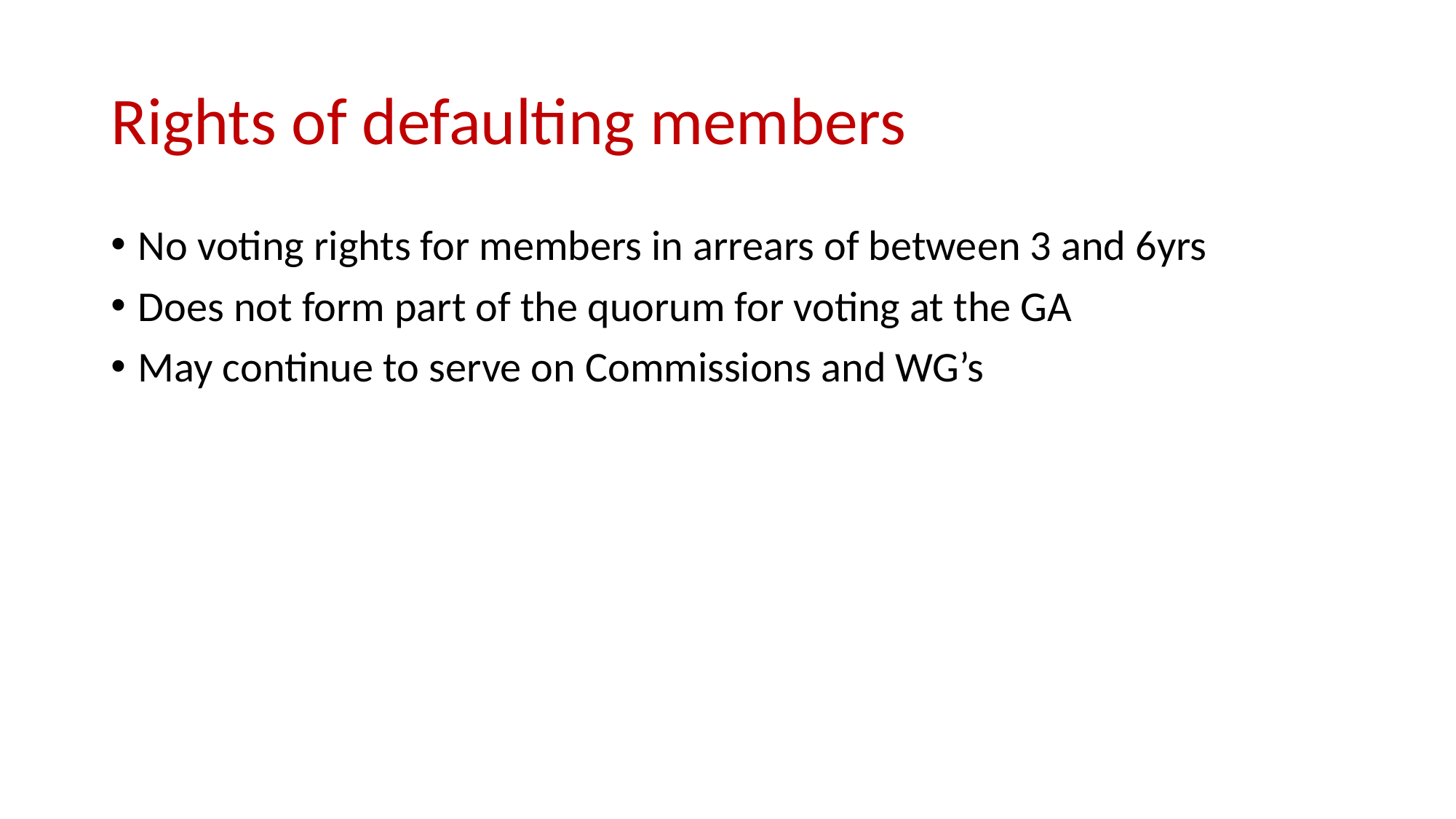

# Rights of defaulting members
No voting rights for members in arrears of between 3 and 6yrs
Does not form part of the quorum for voting at the GA
May continue to serve on Commissions and WG’s